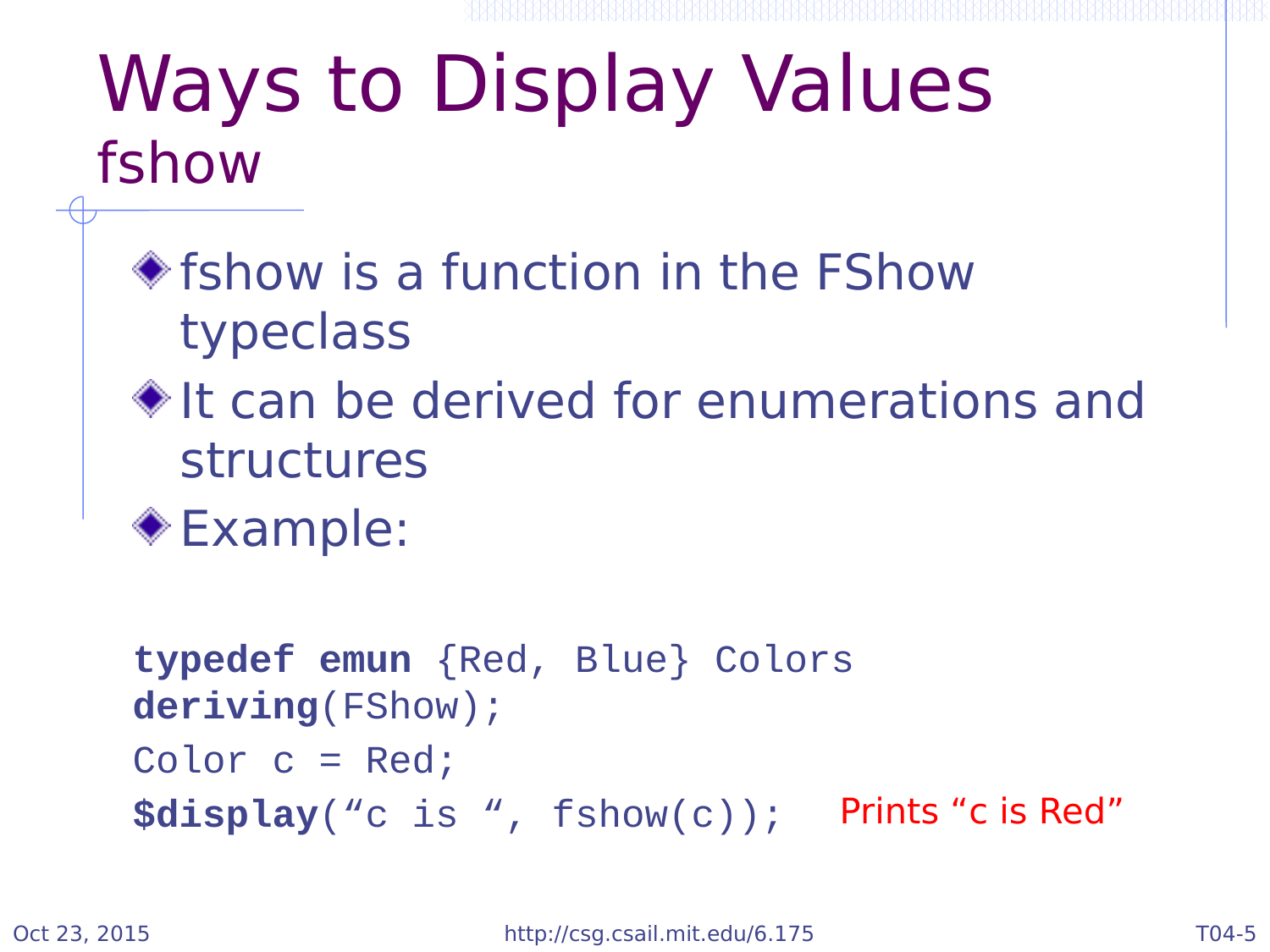

# Ways to Display Values fshow
fshow is a function in the FShow typeclass
It can be derived for enumerations and structures
Example:

typedef emun {Red, Blue} Colors deriving(FShow);
Color c = Red;
$display(“c is “, fshow(c));

Prints “c is Red”
Oct 23, 2015
http://csg.csail.mit.edu/6.175
T04-5